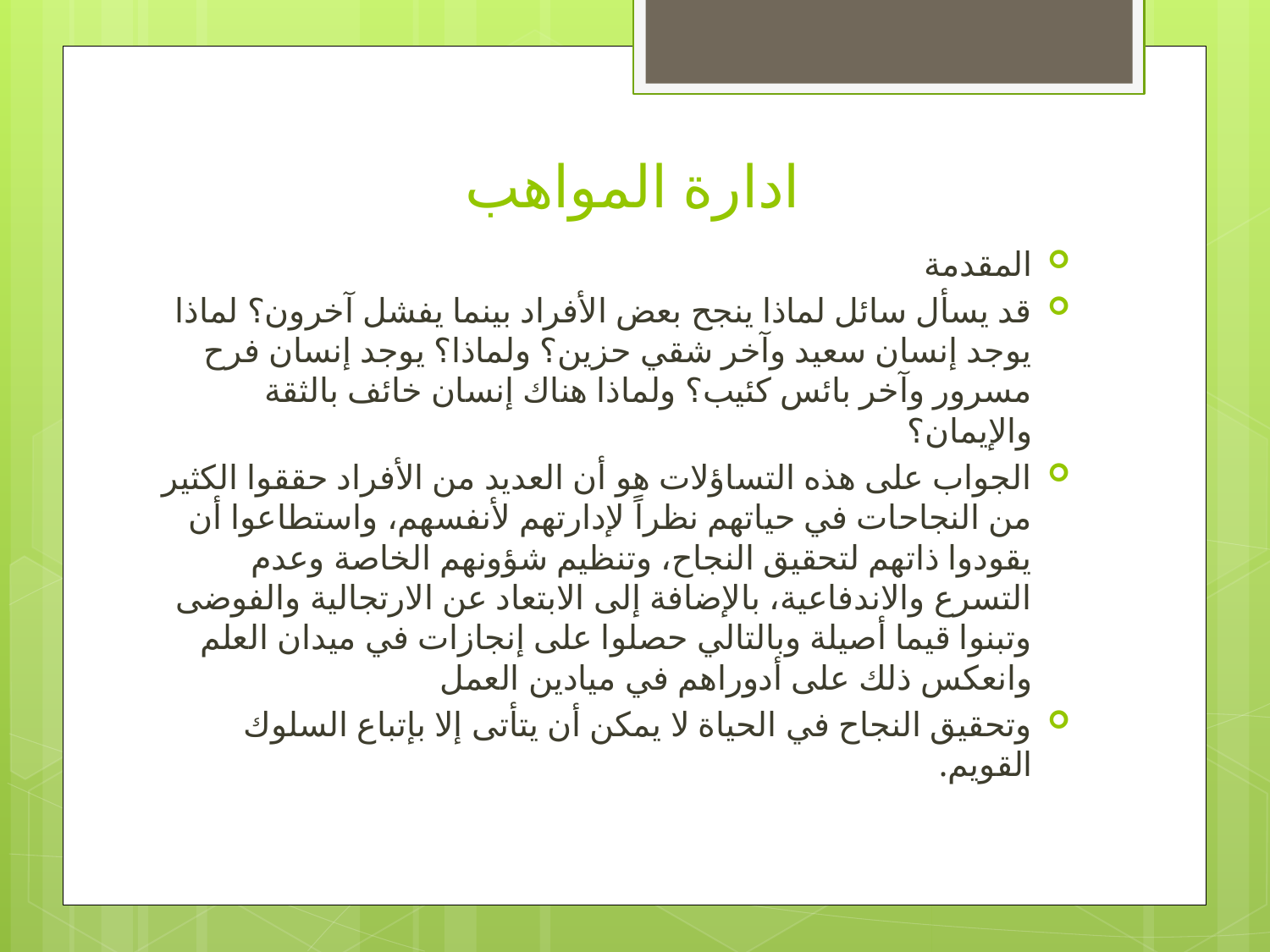

# ادارة المواهب
المقدمة
قد يسأل سائل لماذا ينجح بعض الأفراد بينما يفشل آخرون؟ لماذا يوجد إنسان سعيد وآخر شقي حزين؟ ولماذا؟ يوجد إنسان فرح مسرور وآخر بائس كئيب؟ ولماذا هناك إنسان خائف بالثقة والإيمان؟
الجواب على هذه التساؤلات هو أن العديد من الأفراد حققوا الكثير من النجاحات في حياتهم نظراً لإدارتهم لأنفسهم، واستطاعوا أن يقودوا ذاتهم لتحقيق النجاح، وتنظيم شؤونهم الخاصة وعدم التسرع والاندفاعية، بالإضافة إلى الابتعاد عن الارتجالية والفوضى وتبنوا قيما أصيلة وبالتالي حصلوا على إنجازات في ميدان العلم وانعكس ذلك على أدوراهم في ميادين العمل
وتحقيق النجاح في الحياة لا يمكن أن يتأتى إلا بإتباع السلوك القويم.